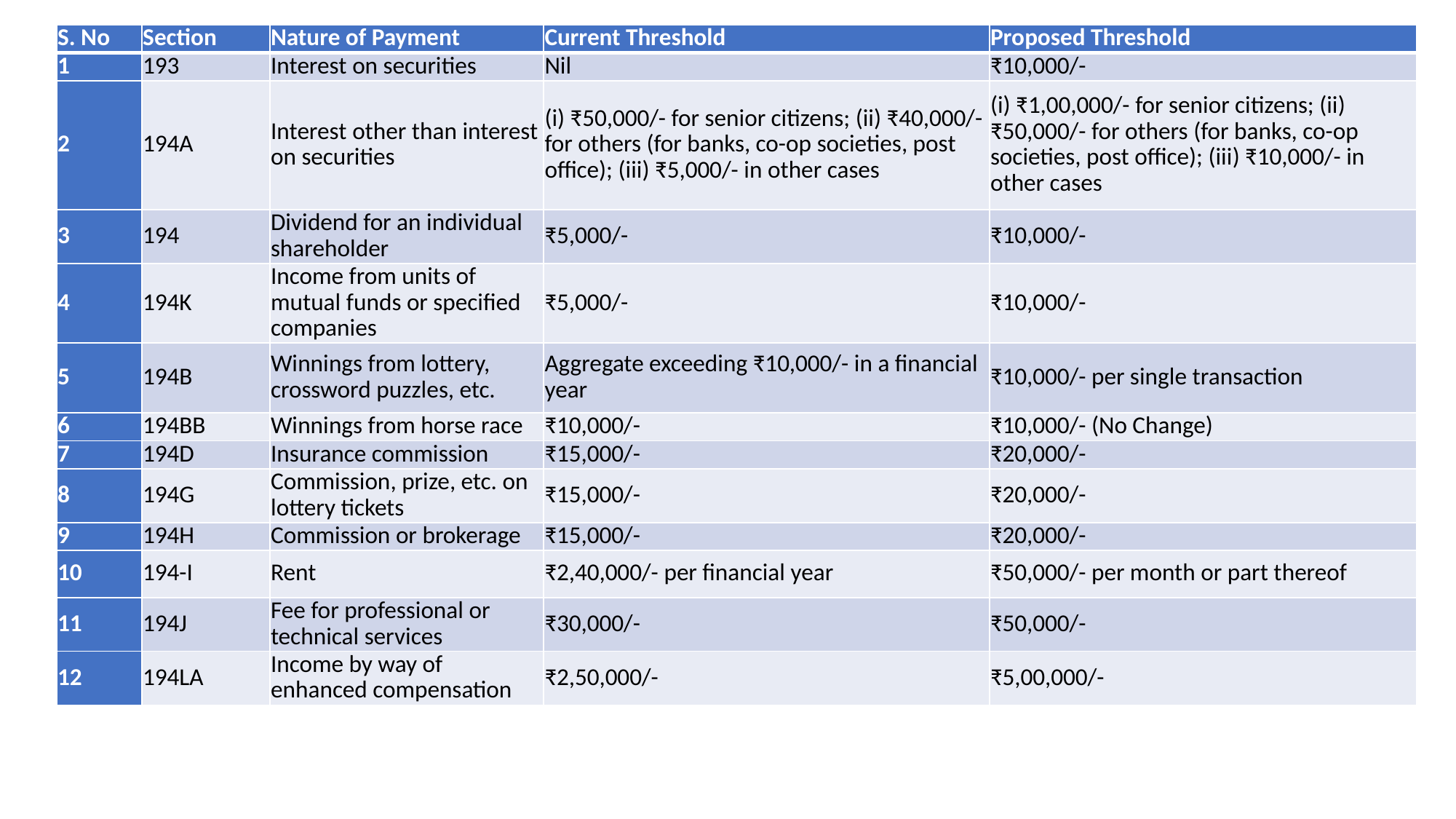

| S. No | Section | Nature of Payment | Current Threshold | Proposed Threshold |
| --- | --- | --- | --- | --- |
| 1 | 193 | Interest on securities | Nil | ₹10,000/- |
| 2 | 194A | Interest other than interest on securities | (i) ₹50,000/- for senior citizens; (ii) ₹40,000/- for others (for banks, co-op societies, post office); (iii) ₹5,000/- in other cases | (i) ₹1,00,000/- for senior citizens; (ii) ₹50,000/- for others (for banks, co-op societies, post office); (iii) ₹10,000/- in other cases |
| 3 | 194 | Dividend for an individual shareholder | ₹5,000/- | ₹10,000/- |
| 4 | 194K | Income from units of mutual funds or specified companies | ₹5,000/- | ₹10,000/- |
| 5 | 194B | Winnings from lottery, crossword puzzles, etc. | Aggregate exceeding ₹10,000/- in a financial year | ₹10,000/- per single transaction |
| 6 | 194BB | Winnings from horse race | ₹10,000/- | ₹10,000/- (No Change) |
| 7 | 194D | Insurance commission | ₹15,000/- | ₹20,000/- |
| 8 | 194G | Commission, prize, etc. on lottery tickets | ₹15,000/- | ₹20,000/- |
| 9 | 194H | Commission or brokerage | ₹15,000/- | ₹20,000/- |
| 10 | 194-I | Rent | ₹2,40,000/- per financial year | ₹50,000/- per month or part thereof |
| 11 | 194J | Fee for professional or technical services | ₹30,000/- | ₹50,000/- |
| 12 | 194LA | Income by way of enhanced compensation | ₹2,50,000/- | ₹5,00,000/- |